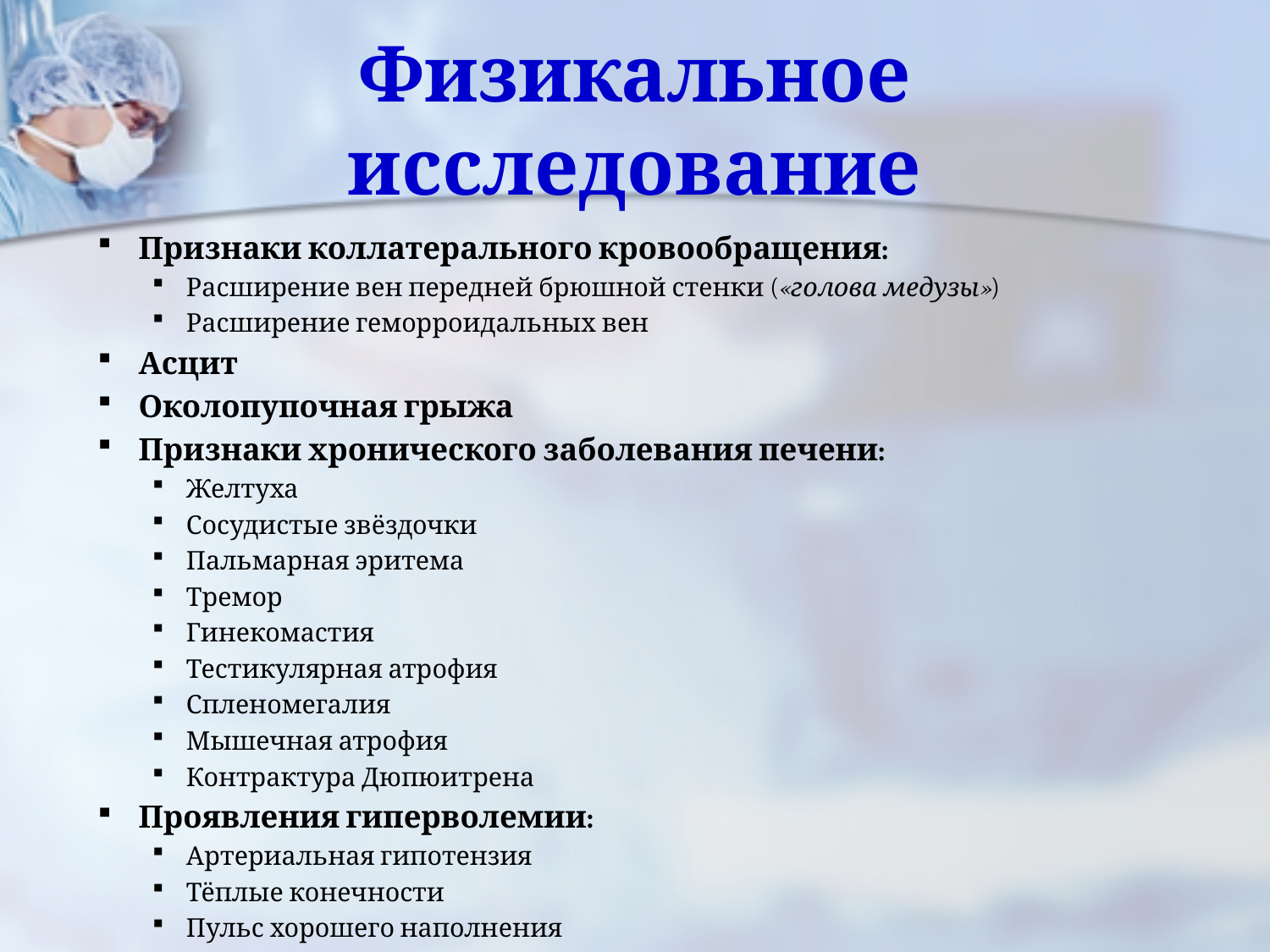

# Физикальное исследование
Признаки коллатерального кровообращения:
Расширение вен передней брюшной стенки («голова медузы»)
Расширение геморроидальных вен
Асцит
Околопупочная грыжа
Признаки хронического заболевания печени:
Желтуха
Сосудистые звёздочки
Пальмарная эритема
Тремор
Гинекомастия
Тестикулярная атрофия
Спленомегалия
Мышечная атрофия
Контрактура Дюпюитрена
Проявления гиперволемии:
Артериальная гипотензия
Тёплые конечности
Пульс хорошего наполнения